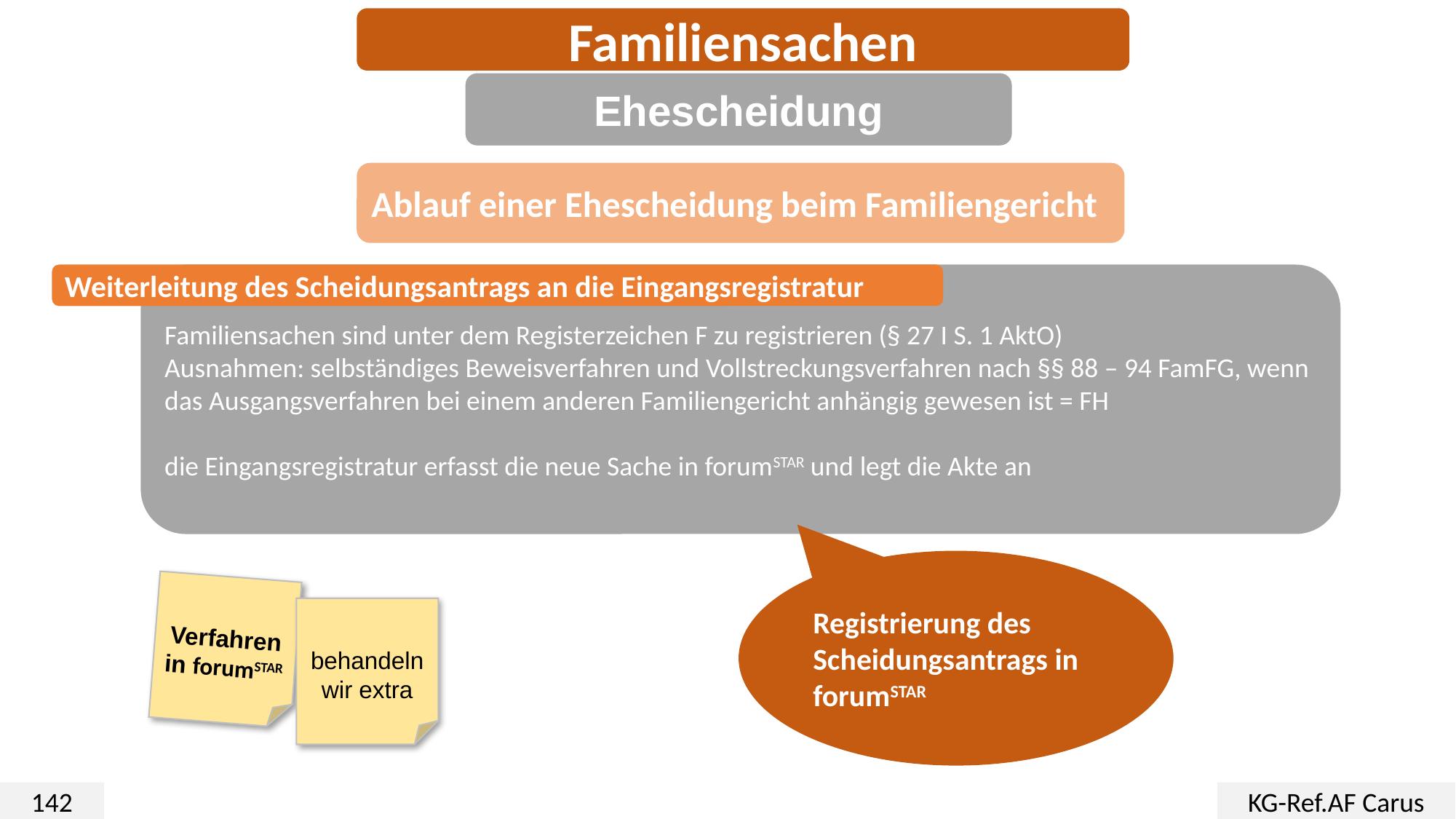

Familiensachen

Ehescheidung

Ablauf einer Ehescheidung beim Familiengericht
Weiterleitung des Scheidungsantrags an die Eingangsregistratur
Familiensachen sind unter dem Registerzeichen F zu registrieren (§ 27 I S. 1 AktO)
Ausnahmen: selbständiges Beweisverfahren und Vollstreckungsverfahren nach §§ 88 – 94 FamFG, wenn das Ausgangsverfahren bei einem anderen Familiengericht anhängig gewesen ist = FH

die Eingangsregistratur erfasst die neue Sache in forumSTAR und legt die Akte an
Registrierung des Scheidungsantrags in forumSTAR

Verfahren in forumSTAR

behandeln wir extra
142
KG-Ref.AF Carus